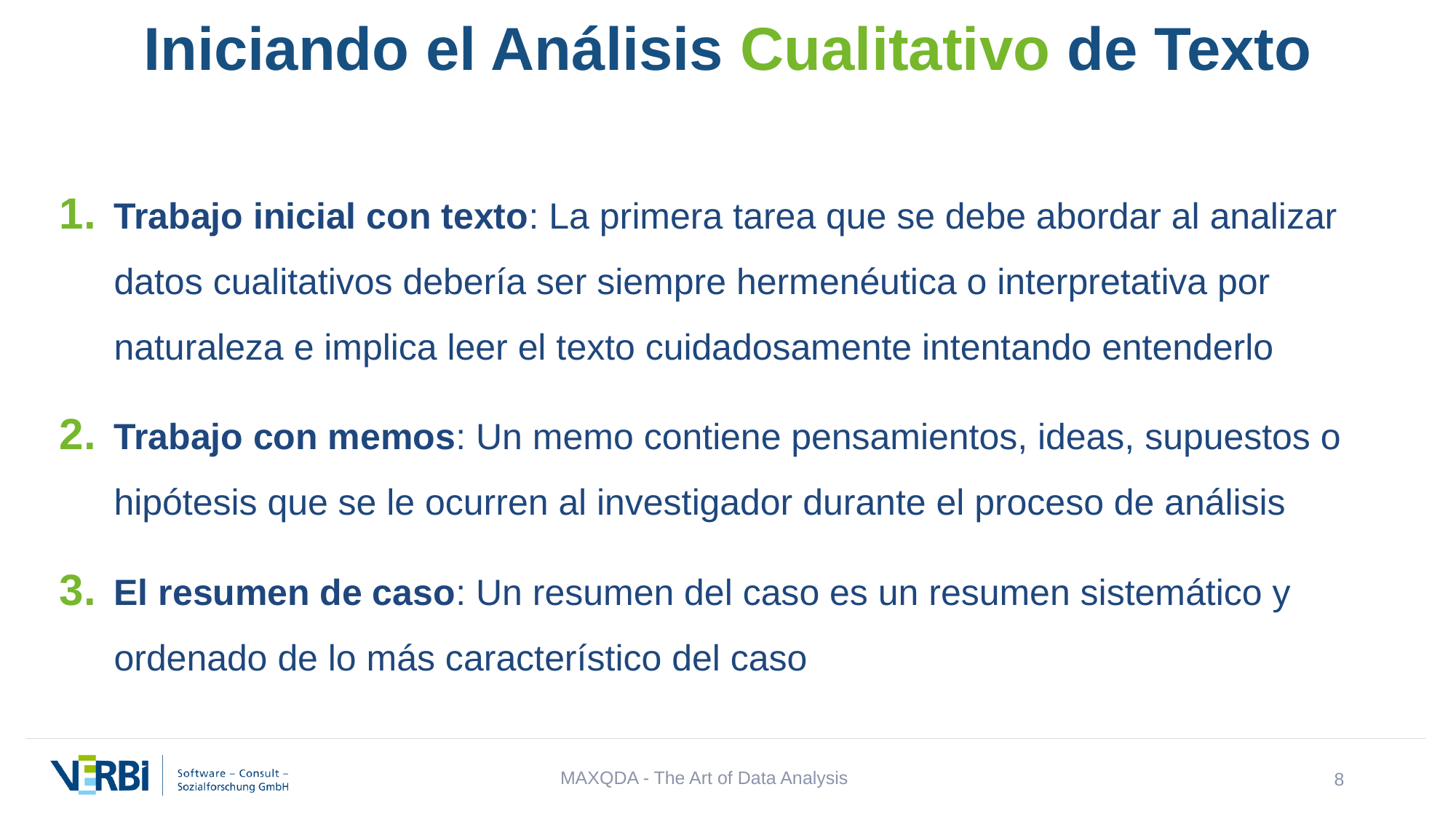

Iniciando el Análisis Cualitativo de Texto
Trabajo inicial con texto: La primera tarea que se debe abordar al analizar datos cualitativos debería ser siempre hermenéutica o interpretativa por naturaleza e implica leer el texto cuidadosamente intentando entenderlo
Trabajo con memos: Un memo contiene pensamientos, ideas, supuestos o hipótesis que se le ocurren al investigador durante el proceso de análisis
El resumen de caso: Un resumen del caso es un resumen sistemático y ordenado de lo más característico del caso
MAXQDA - The Art of Data Analysis
8